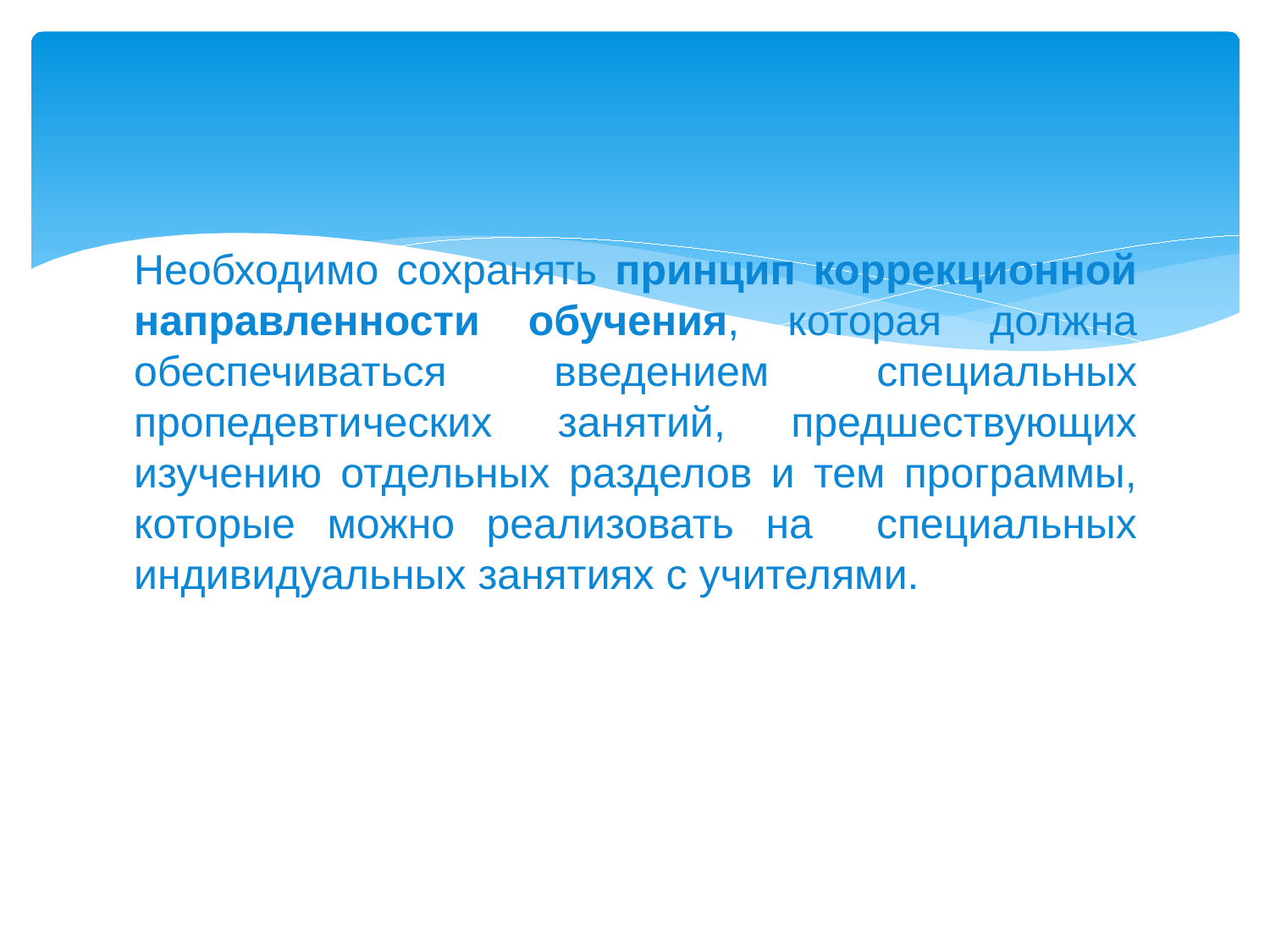

#
Необходимо сохранять принцип коррекционной направленности обучения, которая должна обеспечиваться введением специальных пропедевтических занятий, предшествующих изучению отдельных разделов и тем программы, которые можно реализовать на  специальных индивидуальных занятиях с учителями.